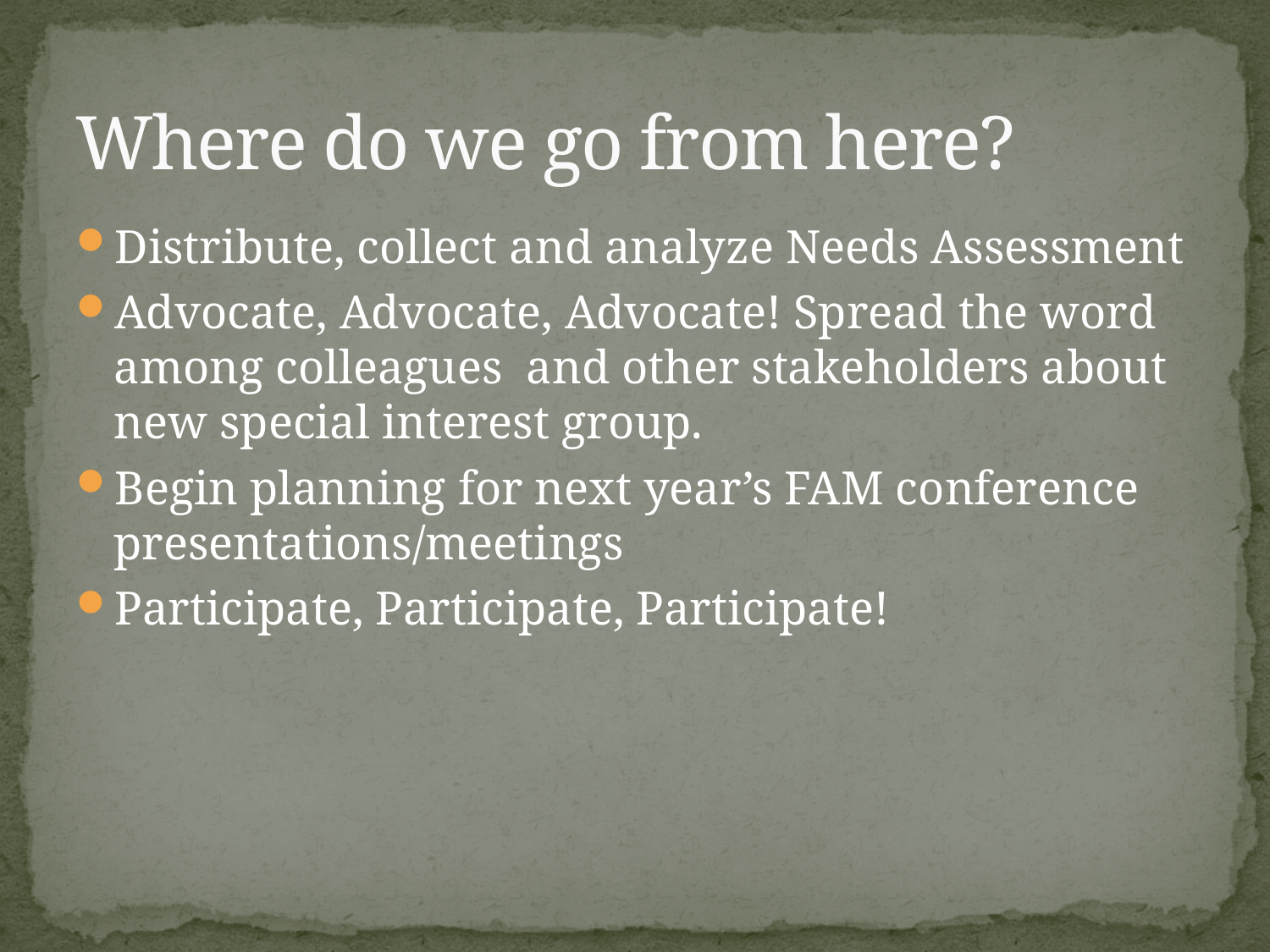

# Where do we go from here?
Distribute, collect and analyze Needs Assessment
Advocate, Advocate, Advocate! Spread the word among colleagues  and other stakeholders about new special interest group.
Begin planning for next year’s FAM conference presentations/meetings
Participate, Participate, Participate!